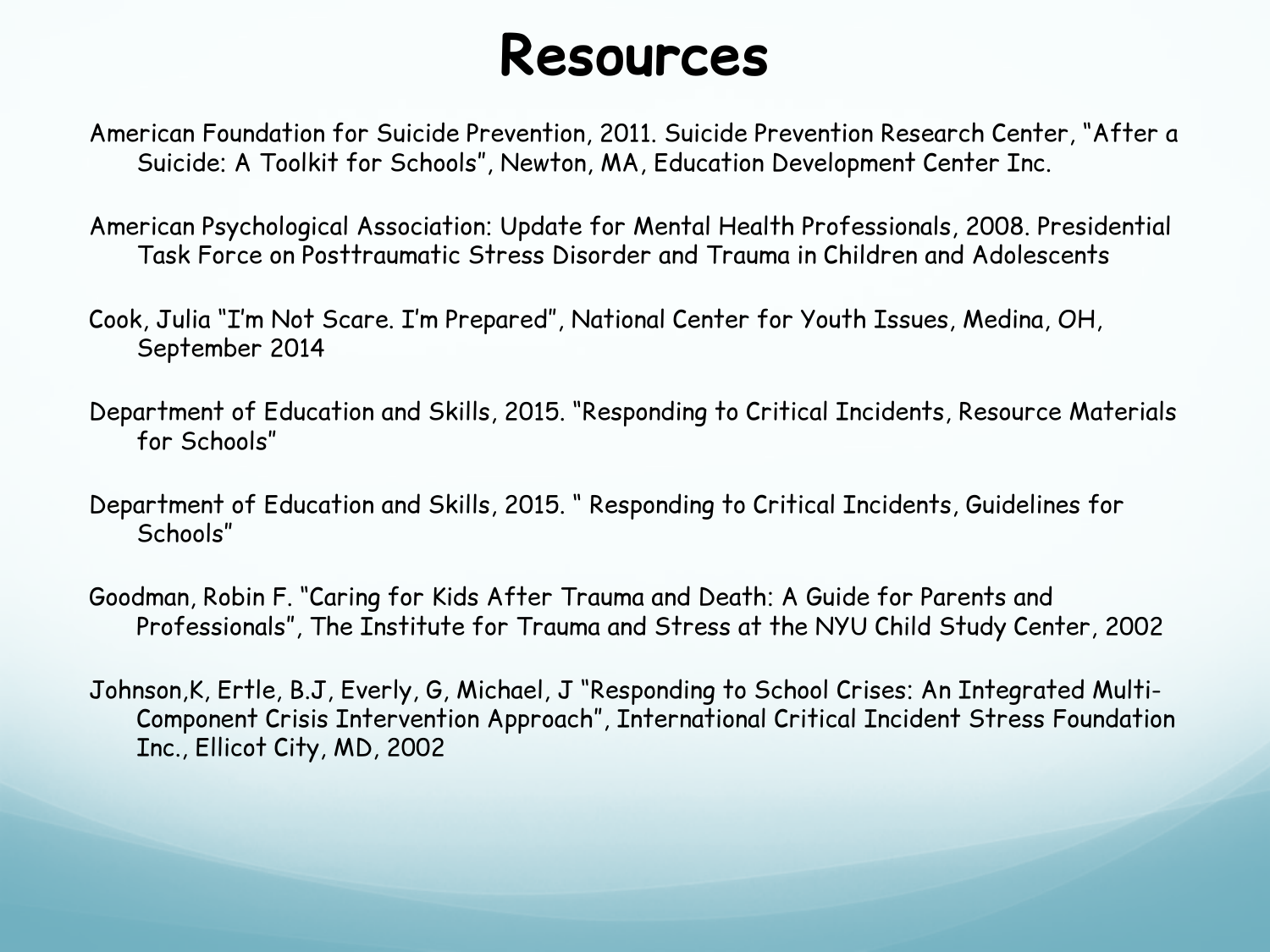

# Resources
American Foundation for Suicide Prevention, 2011. Suicide Prevention Research Center, “After a Suicide: A Toolkit for Schools”, Newton, MA, Education Development Center Inc.
American Psychological Association: Update for Mental Health Professionals, 2008. Presidential Task Force on Posttraumatic Stress Disorder and Trauma in Children and Adolescents
Cook, Julia “I’m Not Scare. I’m Prepared”, National Center for Youth Issues, Medina, OH, September 2014
Department of Education and Skills, 2015. “Responding to Critical Incidents, Resource Materials for Schools”
Department of Education and Skills, 2015. “ Responding to Critical Incidents, Guidelines for Schools”
Goodman, Robin F. “Caring for Kids After Trauma and Death: A Guide for Parents and Professionals”, The Institute for Trauma and Stress at the NYU Child Study Center, 2002
Johnson,K, Ertle, B.J, Everly, G, Michael, J “Responding to School Crises: An Integrated Multi-Component Crisis Intervention Approach”, International Critical Incident Stress Foundation Inc., Ellicot City, MD, 2002